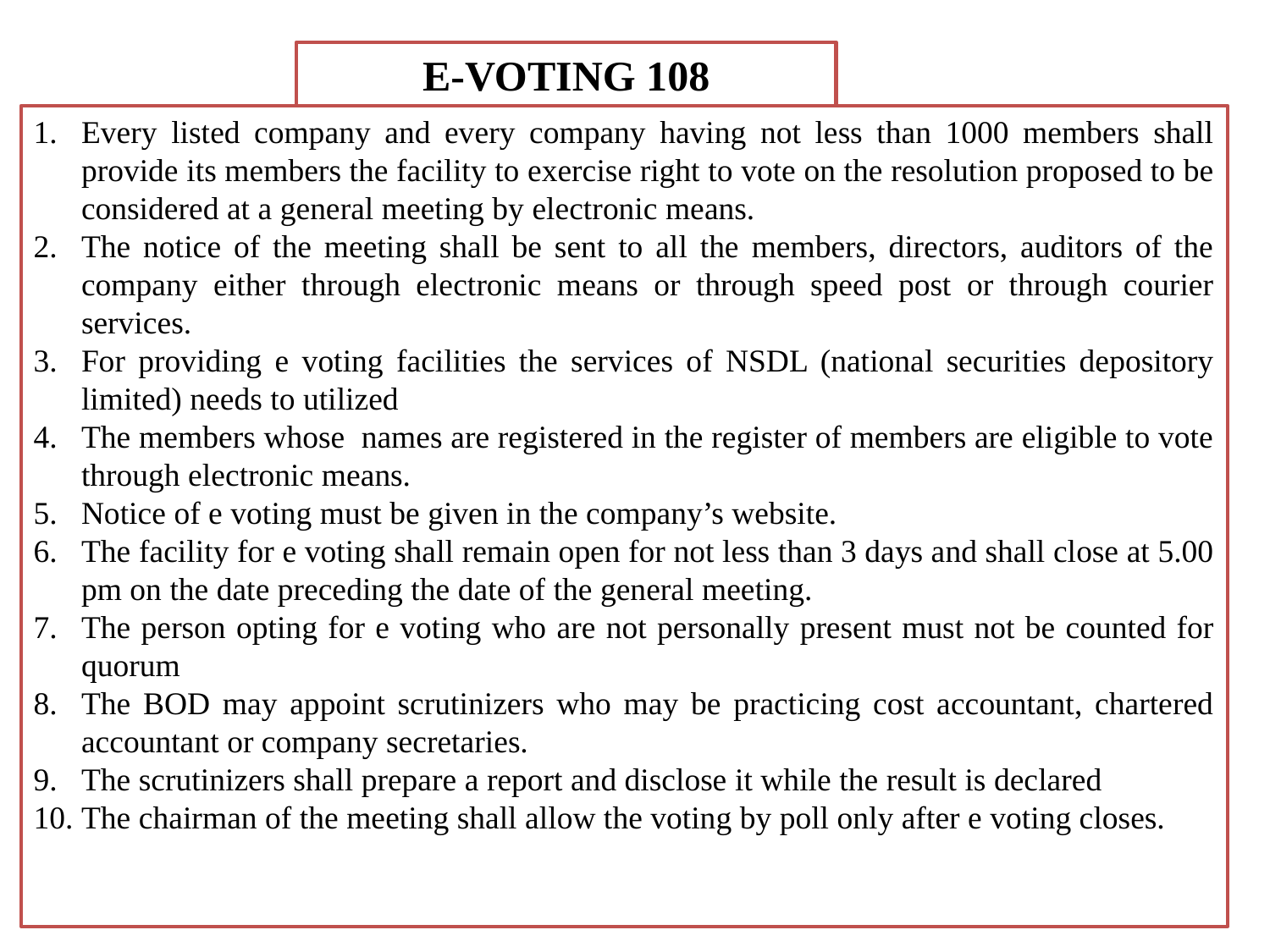

E-VOTING 108
Every listed company and every company having not less than 1000 members shall provide its members the facility to exercise right to vote on the resolution proposed to be considered at a general meeting by electronic means.
The notice of the meeting shall be sent to all the members, directors, auditors of the company either through electronic means or through speed post or through courier services.
For providing e voting facilities the services of NSDL (national securities depository limited) needs to utilized
The members whose  names are registered in the register of members are eligible to vote through electronic means.
Notice of e voting must be given in the company’s website.
The facility for e voting shall remain open for not less than 3 days and shall close at 5.00 pm on the date preceding the date of the general meeting.
The person opting for e voting who are not personally present must not be counted for quorum
The BOD may appoint scrutinizers who may be practicing cost accountant, chartered accountant or company secretaries.
The scrutinizers shall prepare a report and disclose it while the result is declared
The chairman of the meeting shall allow the voting by poll only after e voting closes.